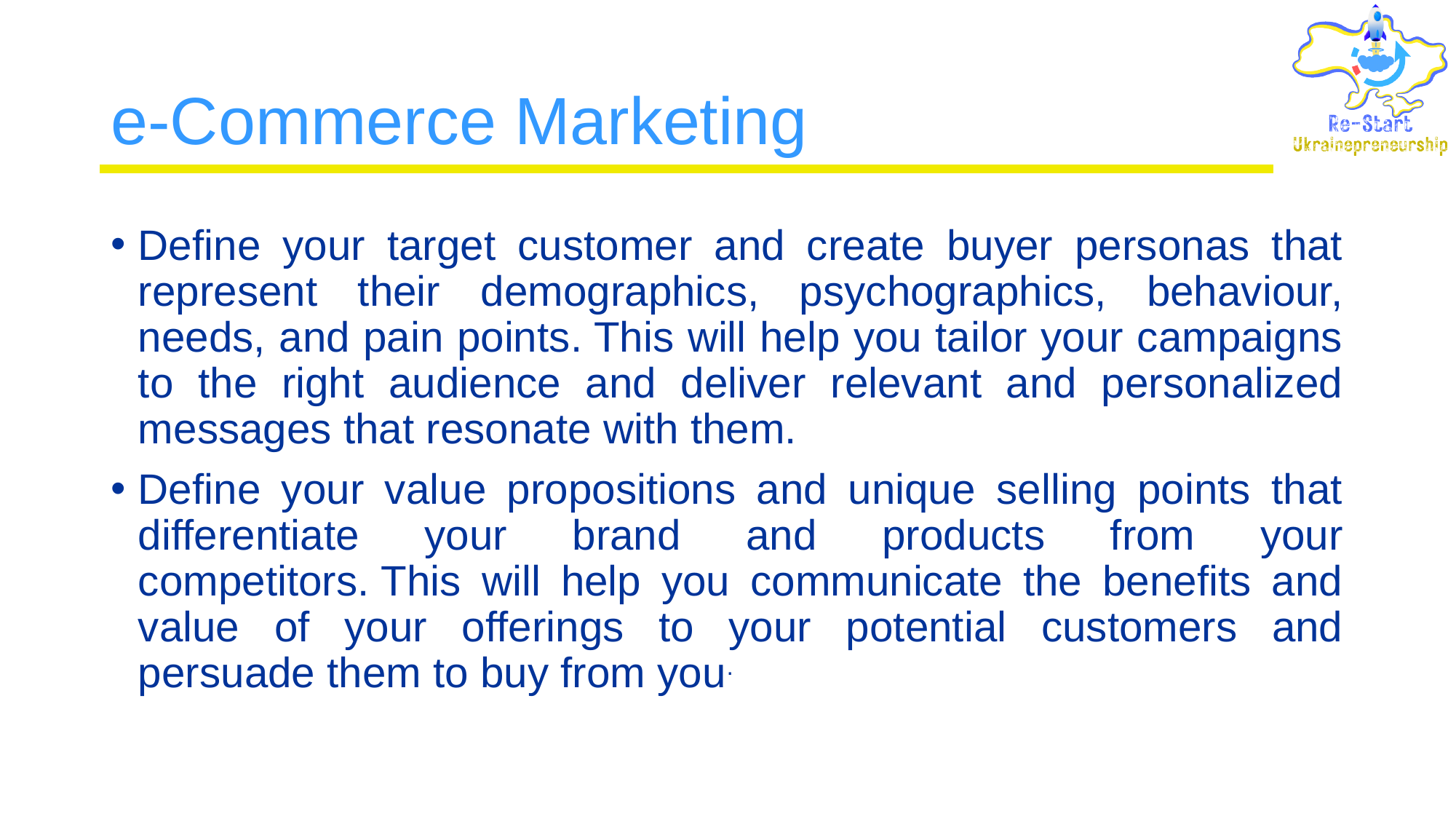

# e-Commerce Marketing
Define your target customer and create buyer personas that represent their demographics, psychographics, behaviour, needs, and pain points. This will help you tailor your campaigns to the right audience and deliver relevant and personalized messages that resonate with them.
Define your value propositions and unique selling points that differentiate your brand and products from your competitors. This will help you communicate the benefits and value of your offerings to your potential customers and persuade them to buy from you.